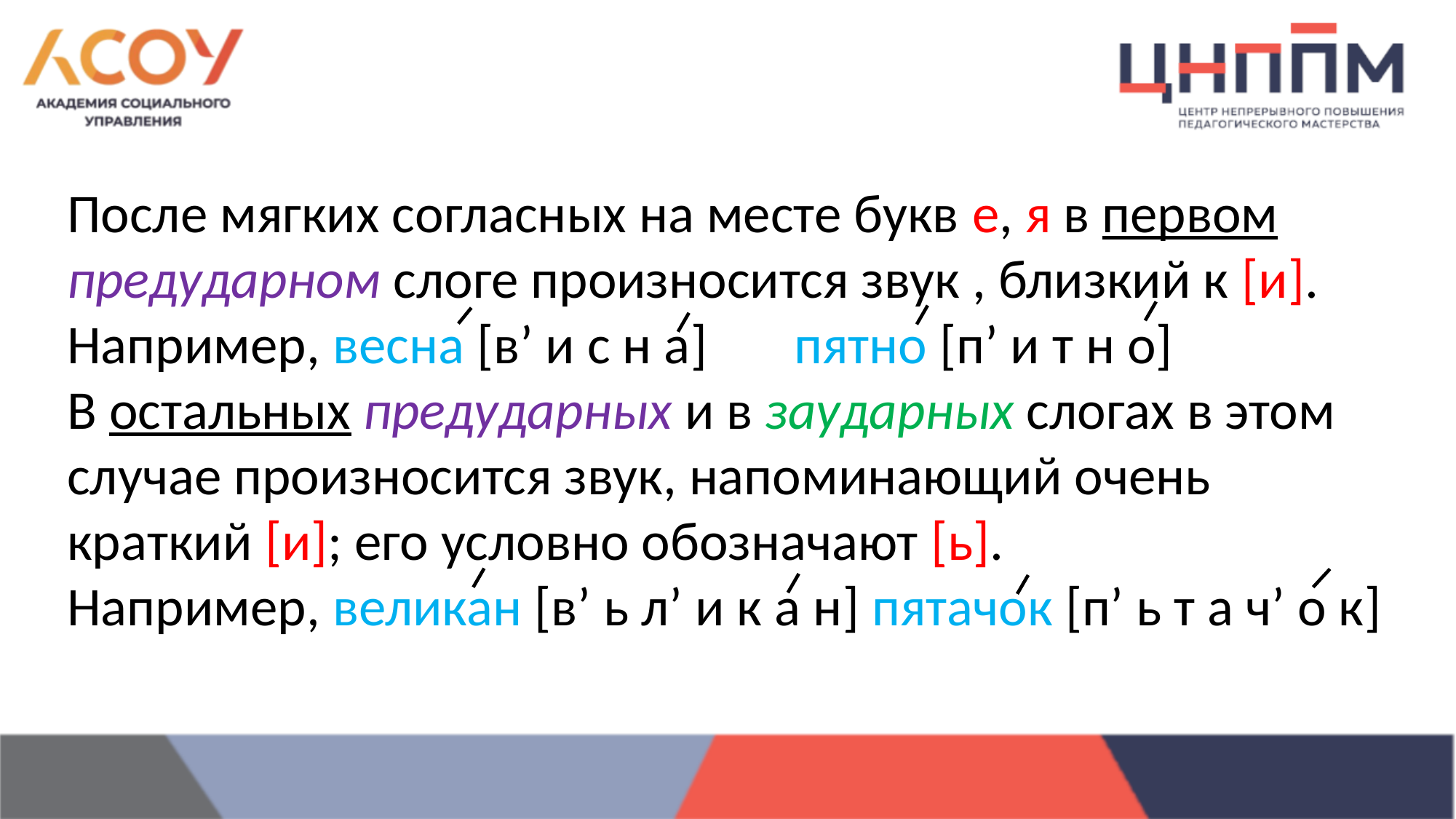

После мягких согласных на месте букв е, я в первом предударном слоге произносится звук , близкий к [и].
Например, весна [в’ и с н а]       пятно [п’ и т н о]
В остальных предударных и в заударных слогах в этом случае произносится звук, напоминающий очень краткий [и]; его условно обозначают [ь].
Например, великан [в’ ь л’ и к а н] пятачок [п’ ь т а ч’ о к]